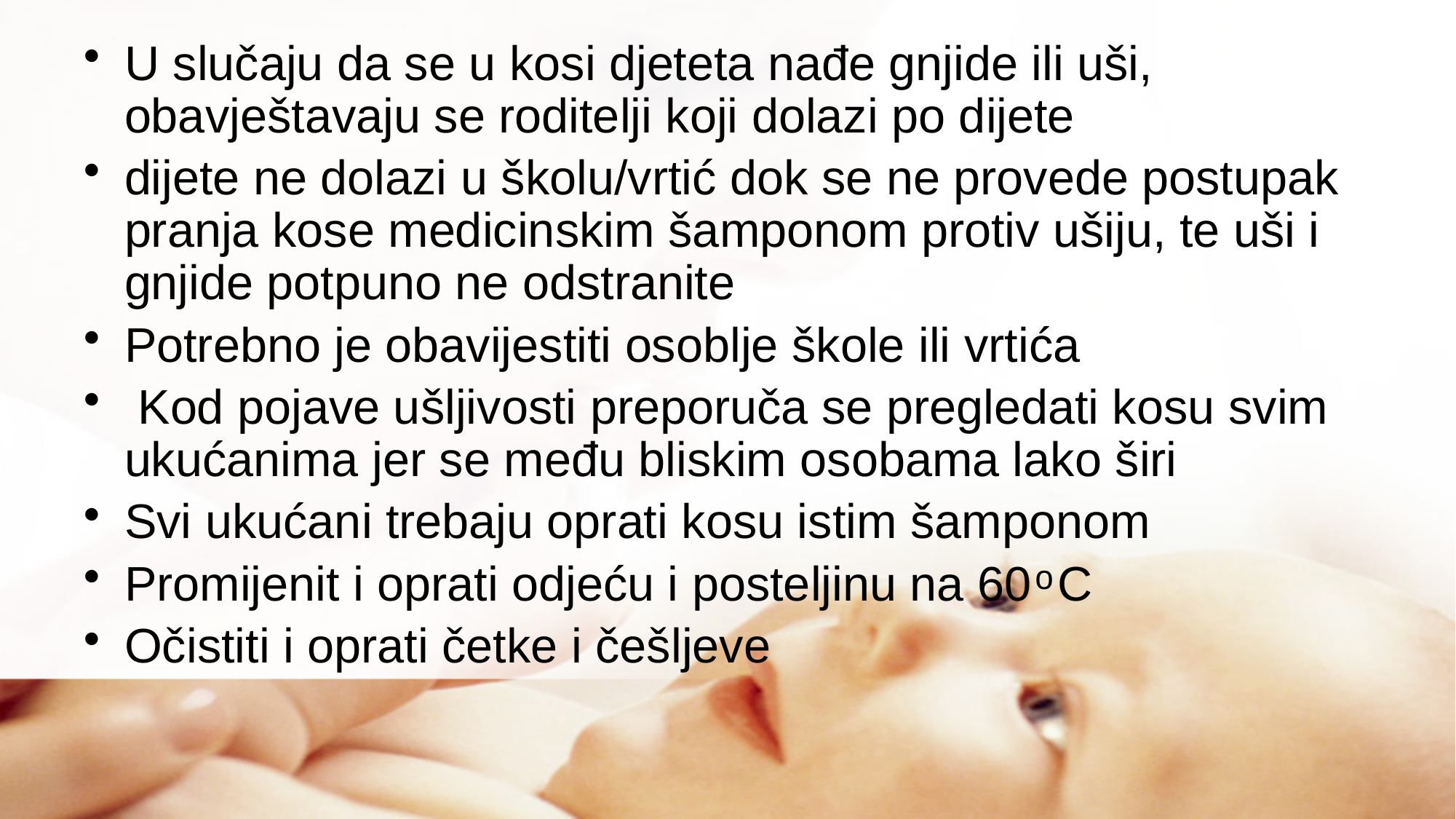

# U slučaju da se u kosi djeteta nađe gnjide ili uši, obavještavaju se roditelji koji dolazi po dijete
dijete ne dolazi u školu/vrtić dok se ne provede postupak pranja kose medicinskim šamponom protiv ušiju, te uši i gnjide potpuno ne odstranite
Potrebno je obavijestiti osoblje škole ili vrtića
 Kod pojave ušljivosti preporuča se pregledati kosu svim ukućanima jer se među bliskim osobama lako širi
Svi ukućani trebaju oprati kosu istim šamponom
Promijenit i oprati odjeću i posteljinu na 60 ͦ C
Očistiti i oprati četke i češljeve